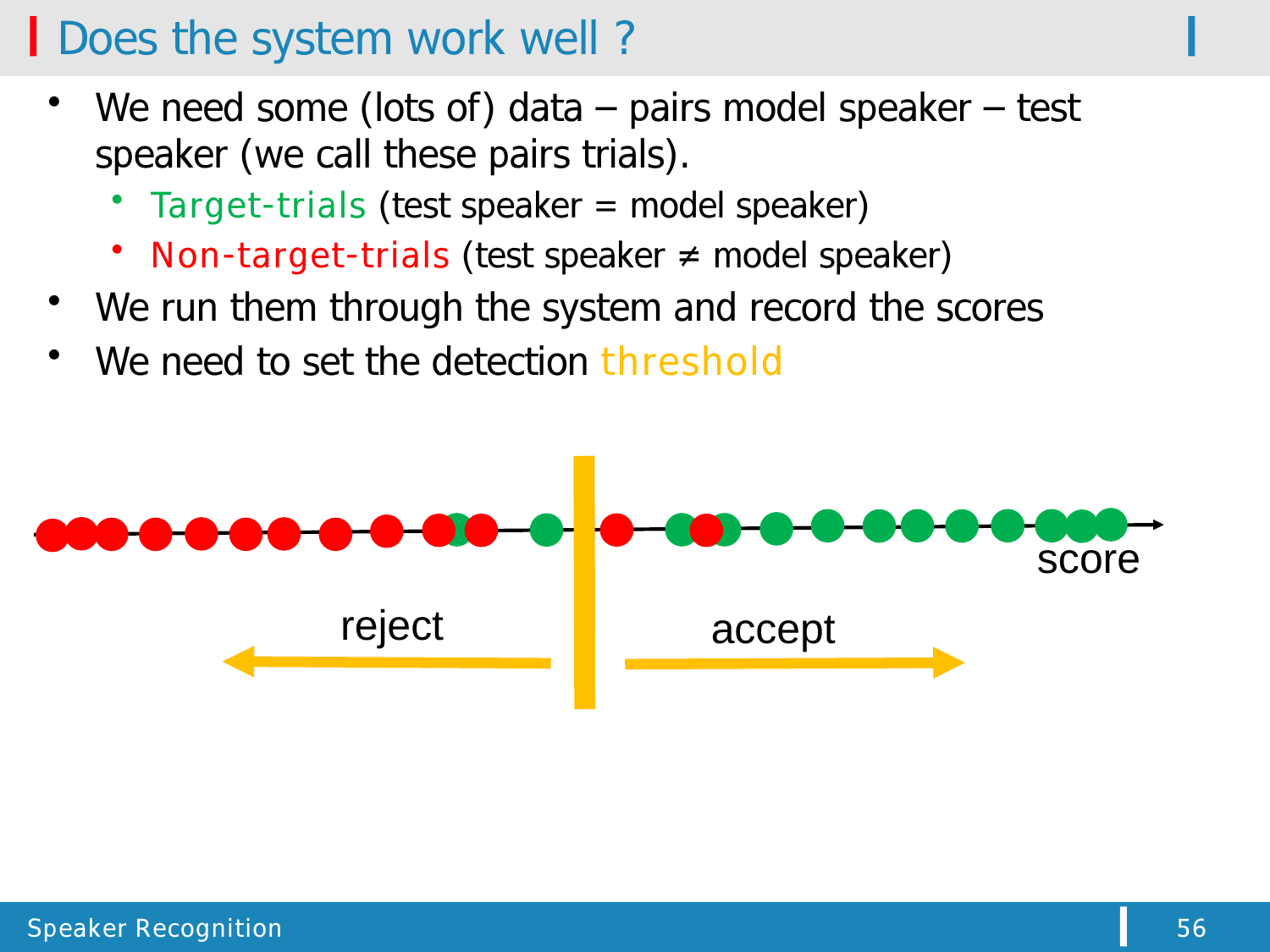

# Does the system work well ?
We need some (lots of) data – pairs model speaker – test speaker (we call these pairs trials).
Target-trials (test speaker = model speaker)
Non-target-trials (test speaker ≠ model speaker)
We run them through the system and record the scores
We need to set the detection threshold

score
reject
accept
Speaker Recognition
56